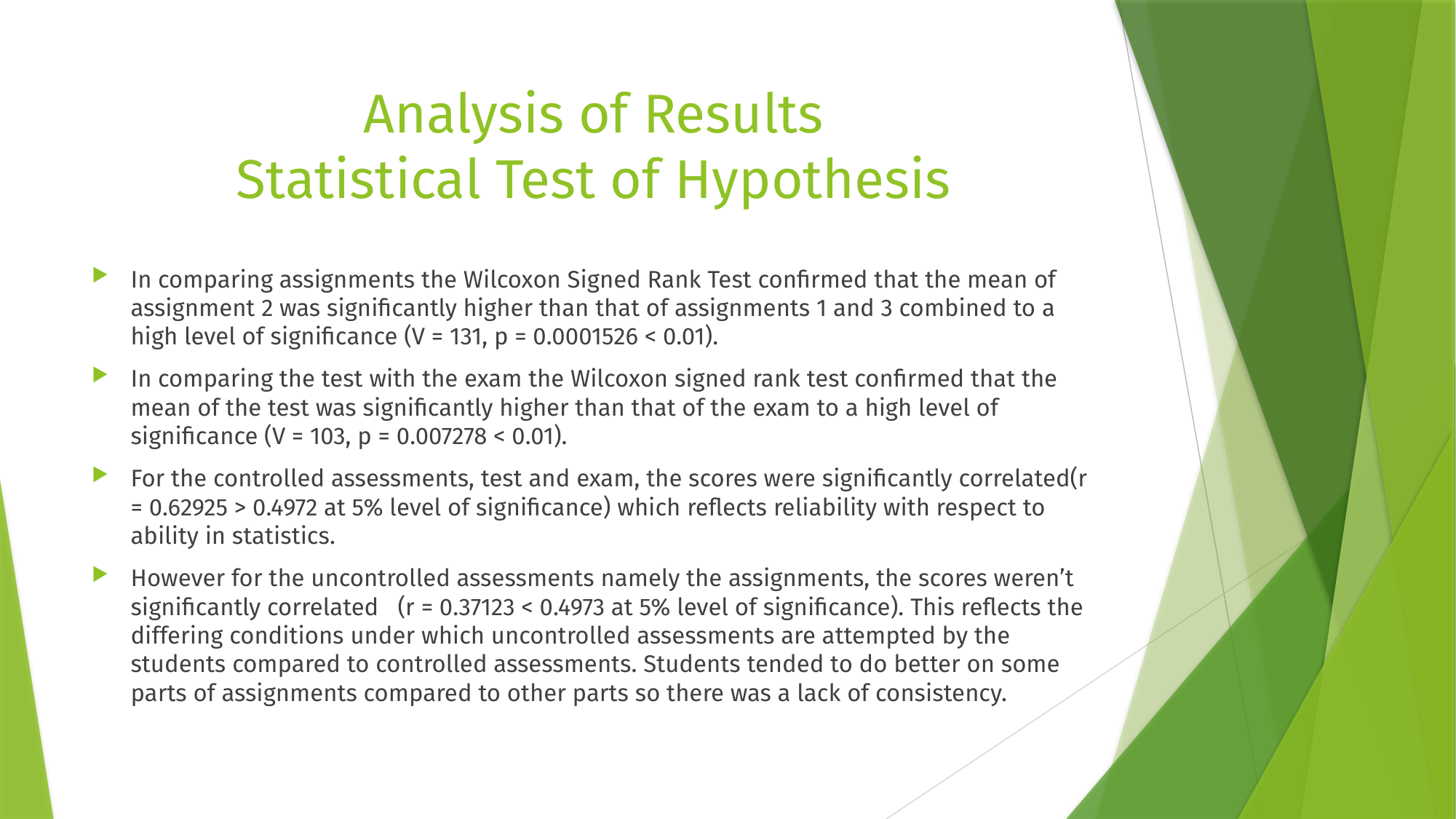

# Analysis of Results Statistical Test of Hypothesis
In comparing assignments the Wilcoxon Signed Rank Test confirmed that the mean of assignment 2 was significantly higher than that of assignments 1 and 3 combined to a high level of significance (V = 131, p = 0.0001526 < 0.01).
In comparing the test with the exam the Wilcoxon signed rank test confirmed that the mean of the test was significantly higher than that of the exam to a high level of significance (V = 103, p = 0.007278 < 0.01).
For the controlled assessments, test and exam, the scores were significantly correlated(r = 0.62925 > 0.4972 at 5% level of significance) which reflects reliability with respect to ability in statistics.
However for the uncontrolled assessments namely the assignments, the scores weren’t significantly correlated   (r = 0.37123 < 0.4973 at 5% level of significance). This reflects the differing conditions under which uncontrolled assessments are attempted by the students compared to controlled assessments. Students tended to do better on some parts of assignments compared to other parts so there was a lack of consistency.